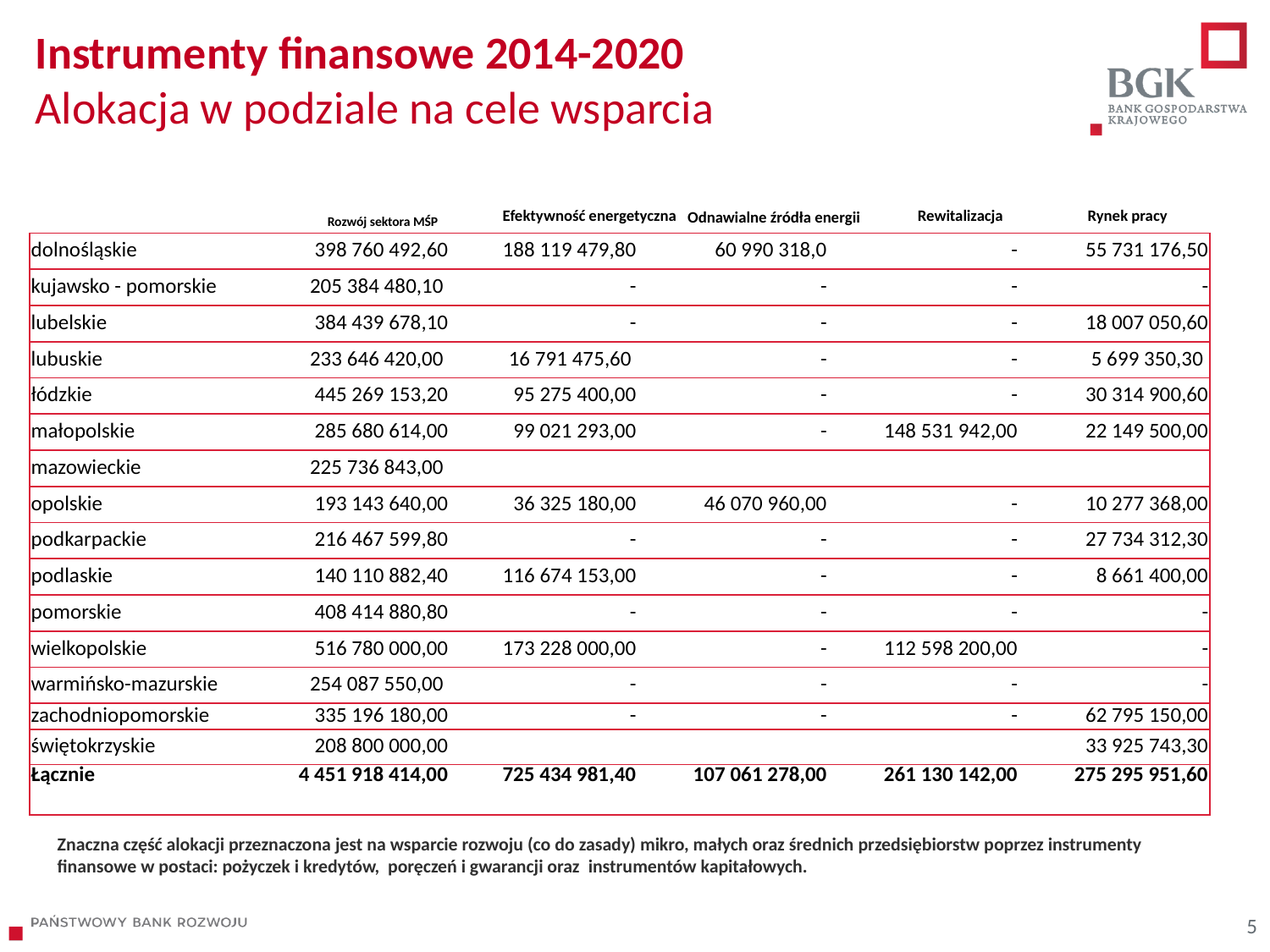

# Instrumenty finansowe 2014-2020 Alokacja w podziale na cele wsparcia
Efektywność energetyczna

Rewitalizacja

Rynek pracy

Odnawialne źródła energii

Rozwój sektora MŚP
| dolnośląskie | 398 760 492,60 | 188 119 479,80 | 60 990 318,0 | - | 55 731 176,50 |
| --- | --- | --- | --- | --- | --- |
| kujawsko - pomorskie | 205 384 480,10 | - | - | - | - |
| lubelskie | 384 439 678,10 | - | - | - | 18 007 050,60 |
| lubuskie | 233 646 420,00 | 16 791 475,60 | - | - | 5 699 350,30 |
| łódzkie | 445 269 153,20 | 95 275 400,00 | - | - | 30 314 900,60 |
| małopolskie | 285 680 614,00 | 99 021 293,00 | - | 148 531 942,00 | 22 149 500,00 |
| mazowieckie | 225 736 843,00 |  |  |  |  |
| opolskie | 193 143 640,00 | 36 325 180,00 | 46 070 960,00 | - | 10 277 368,00 |
| podkarpackie | 216 467 599,80 | - | - | - | 27 734 312,30 |
| podlaskie | 140 110 882,40 | 116 674 153,00 | - | - | 8 661 400,00 |
| pomorskie | 408 414 880,80 | - | - | - | - |
| wielkopolskie | 516 780 000,00 | 173 228 000,00 | - | 112 598 200,00 | - |
| warmińsko-mazurskie | 254 087 550,00 | - | - | - | - |
| zachodniopomorskie | 335 196 180,00 | - | - | - | 62 795 150,00 |
| świętokrzyskie | 208 800 000,00 |  |  |  | 33 925 743,30 |
| Łącznie | 4 451 918 414,00 | 725 434 981,40 | 107 061 278,00 | 261 130 142,00 | 275 295 951,60 |
Znaczna część alokacji przeznaczona jest na wsparcie rozwoju (co do zasady) mikro, małych oraz średnich przedsiębiorstw poprzez instrumenty finansowe w postaci: pożyczek i kredytów,  poręczeń i gwarancji oraz  instrumentów kapitałowych.
5